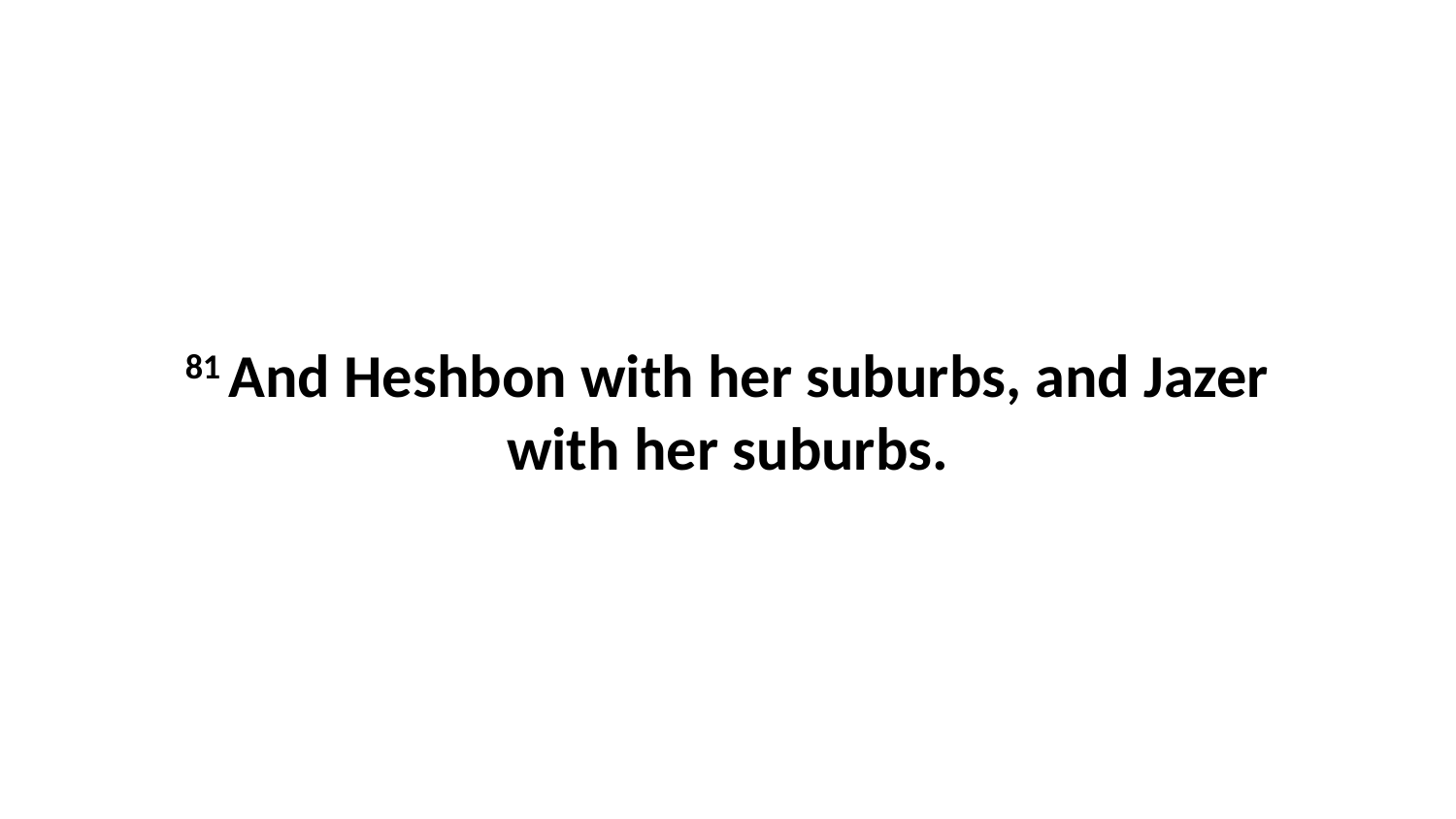

81 And Heshbon with her suburbs, and Jazer with her suburbs.